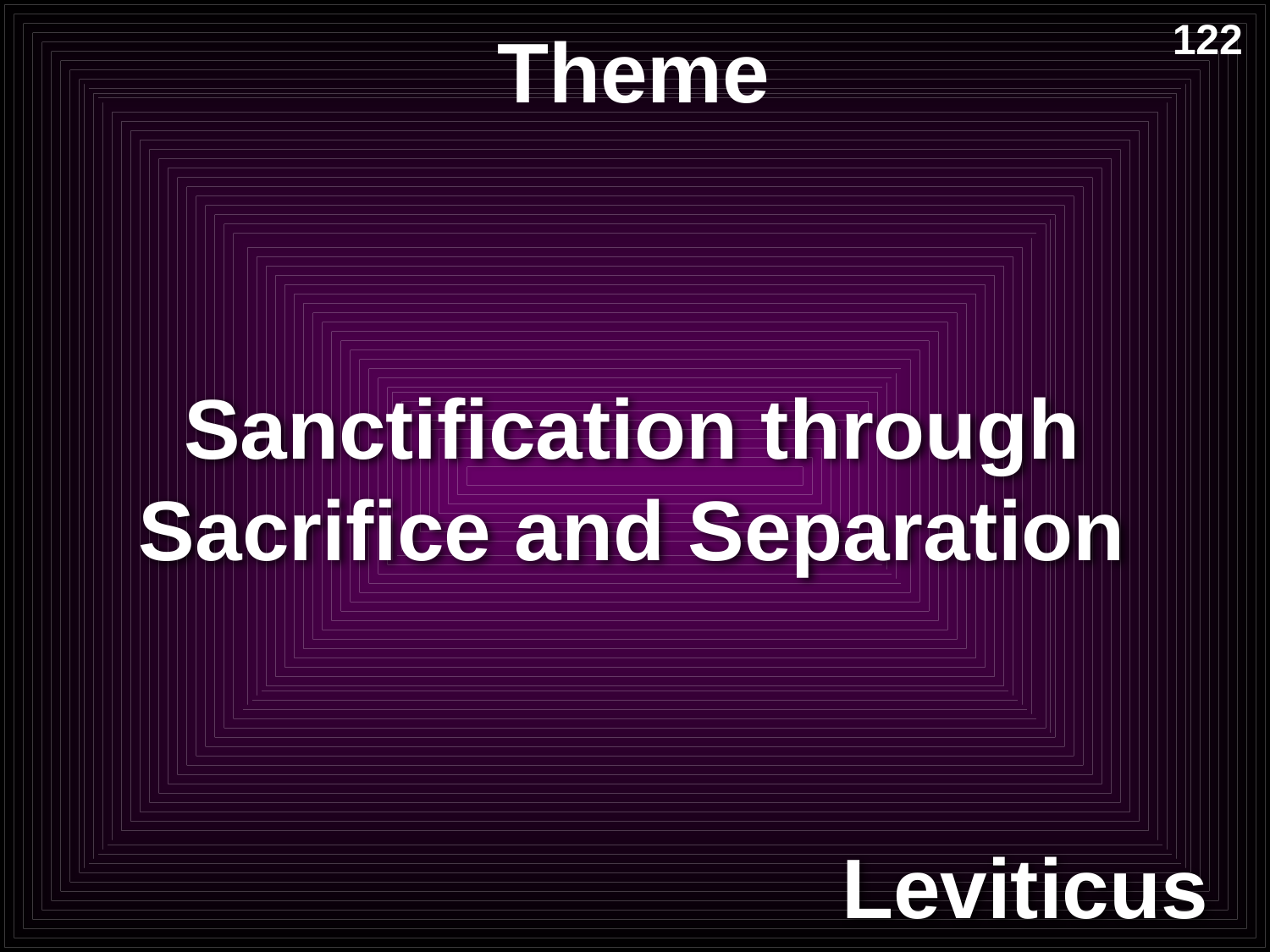

# Theme
122
Sanctification through Sacrifice and Separation

Leviticus